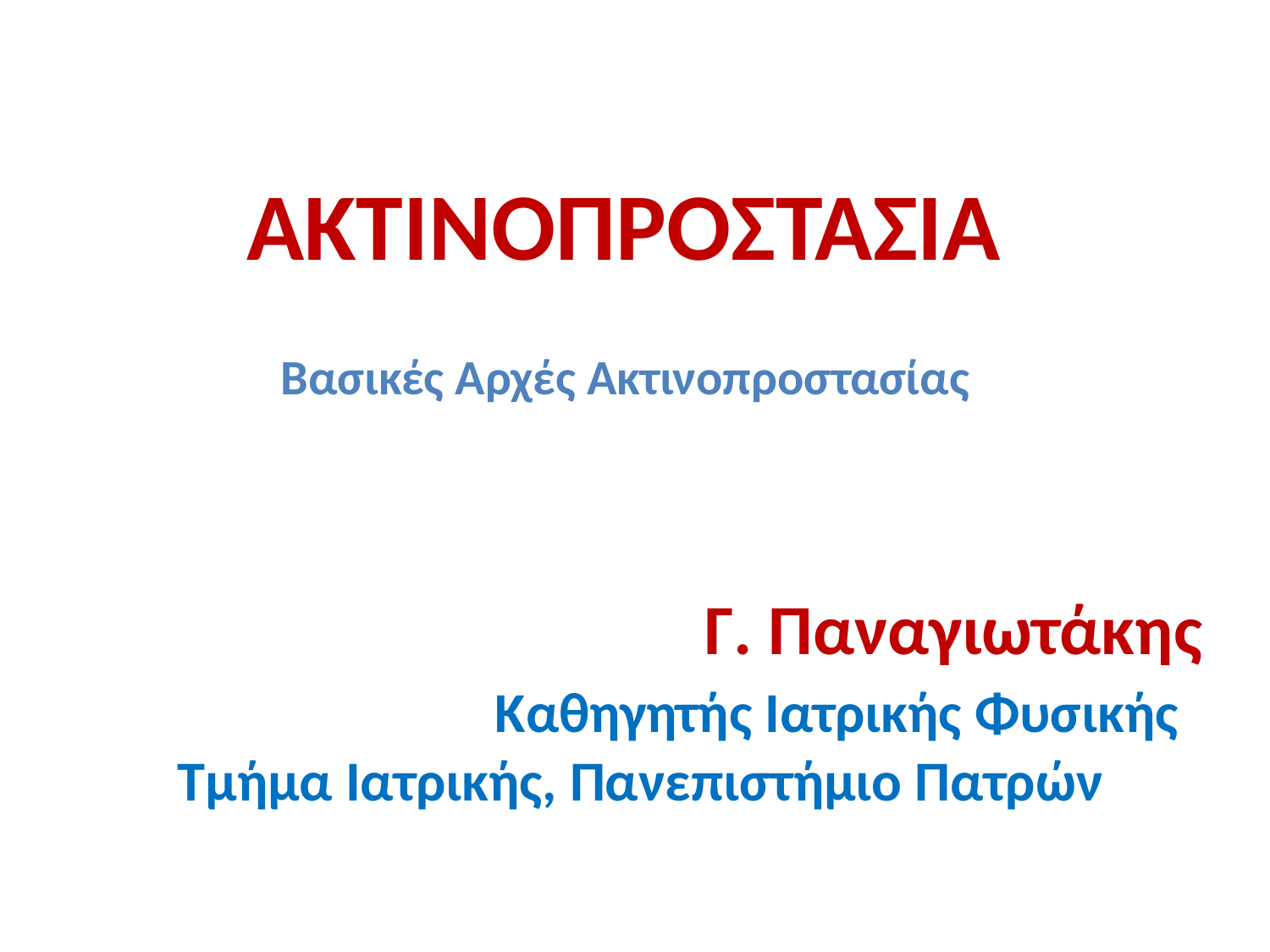

ΑΚΤΙΝΟΠΡΟΣΤΑΣΙΑ

					    Γ. Παναγιωτάκης
			        Καθηγητής Ιατρικής Φυσικής
             Τμήμα Ιατρικής, Πανεπιστήμιο Πατρών
Βασικές Αρχές Ακτινοπροστασίας